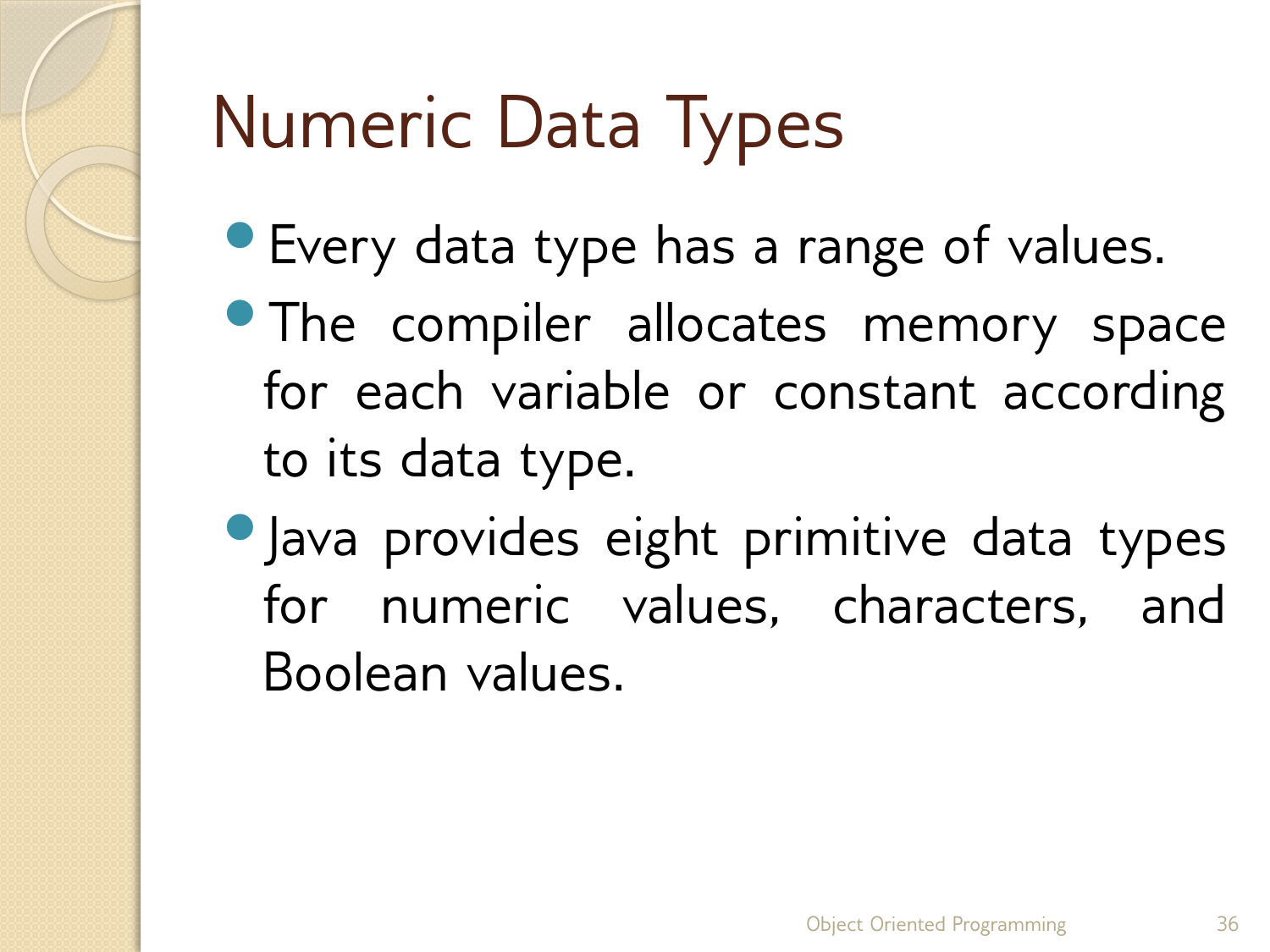

# Numeric Data Types
Every data type has a range of values.
The compiler allocates memory space for each variable or constant according to its data type.
Java provides eight primitive data types for numeric values, characters, and Boolean values.
Object Oriented Programming
36